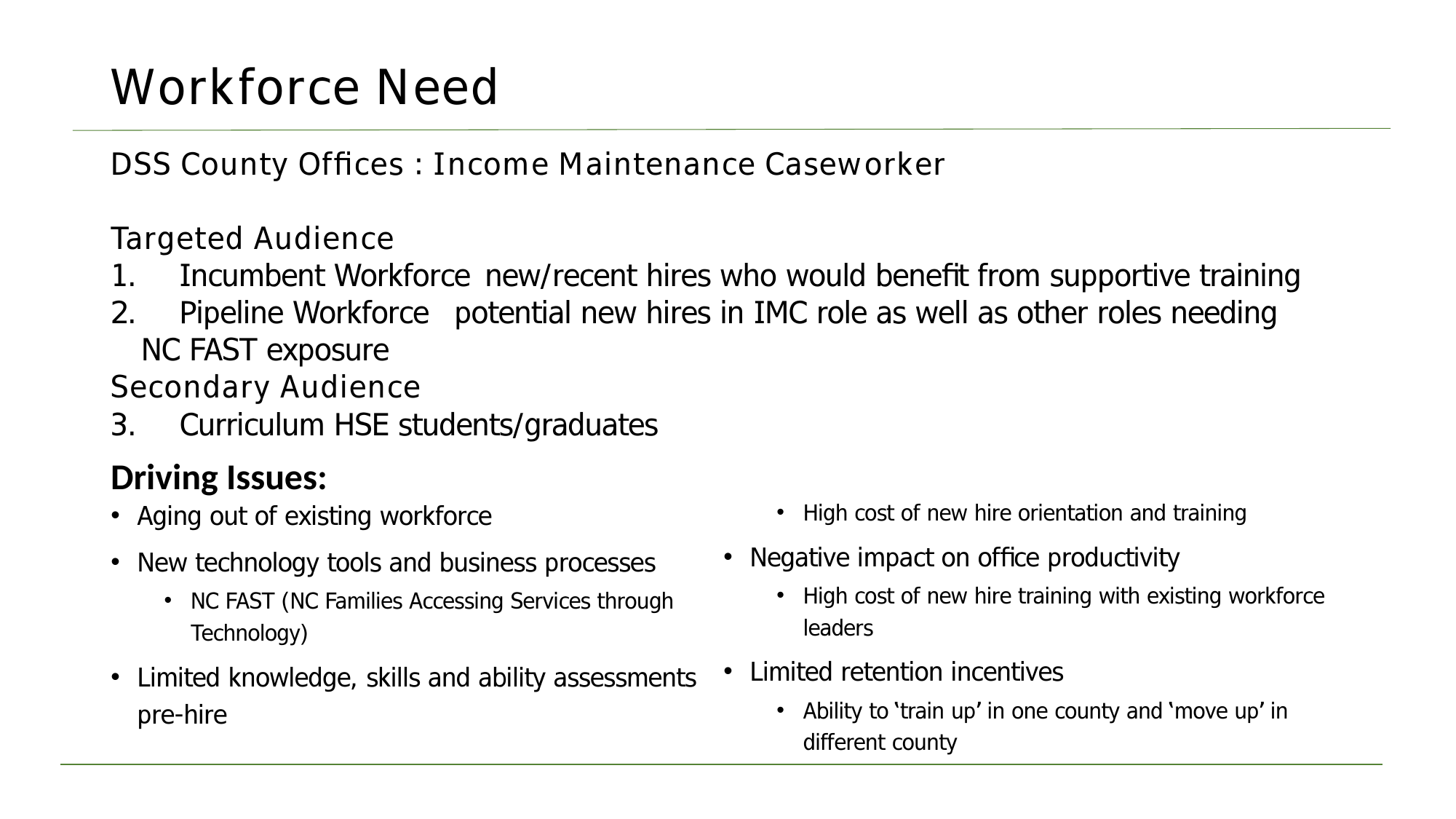

# Workforce Need
DSS County Offices : Income Maintenance Caseworker

Targeted Audience
Incumbent Workforce 	new/recent hires who would benefit from supportive training
Pipeline Workforce 		potential new hires in IMC role as well as other roles needing
				NC FAST exposure
Secondary Audience
Curriculum HSE students/graduates

Driving Issues:
Aging out of existing workforce
New technology tools and business processes
NC FAST (NC Families Accessing Services through Technology)
Limited knowledge, skills and ability assessments pre-hire
High cost of new hire orientation and training
Negative impact on office productivity
High cost of new hire training with existing workforce leaders
Limited retention incentives
Ability to ‘train up’ in one county and ‘move up’ in different county